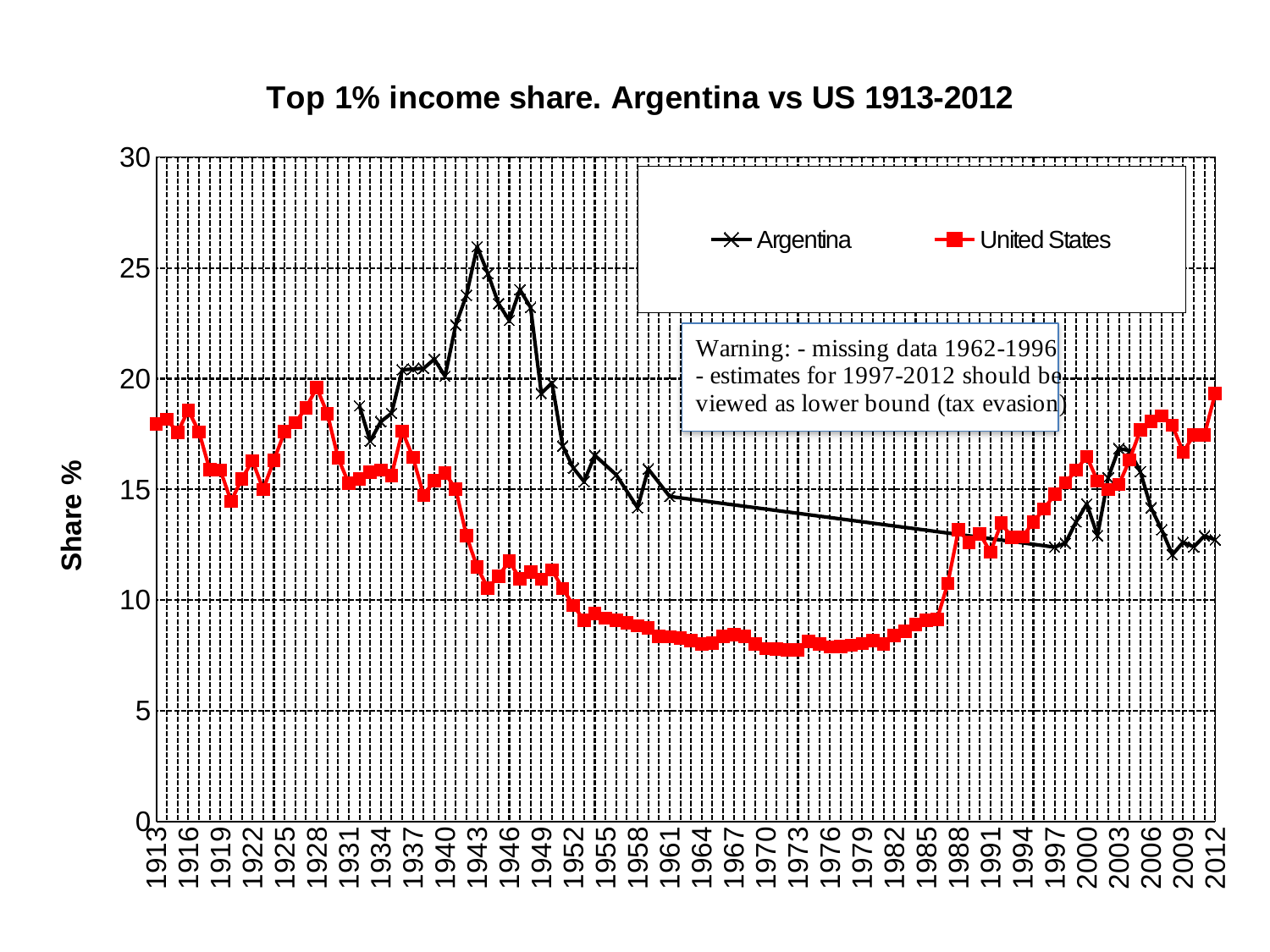

### Chart: Top 1% income share. Argentina vs US 1913-2012

| Category | Argentina | United States |
|---|---|---|
| 1913 | None | 17.960041861867687 |
| 1914 | None | 18.15794105921632 |
| 1915 | None | 17.577725 |
| 1916 | None | 18.573066775406247 |
| 1917 | None | 17.59948745819523 |
| 1918 | None | 15.883220435548376 |
| 1919 | None | 15.867414854522684 |
| 1920 | None | 14.459042055439385 |
| 1921 | None | 15.472929986471554 |
| 1922 | None | 16.292319490434096 |
| 1923 | None | 14.991004682031273 |
| 1924 | None | 16.315906869089506 |
| 1925 | None | 17.602806588875772 |
| 1926 | None | 18.011497014310468 |
| 1927 | None | 18.67888575023515 |
| 1928 | None | 19.59871796250888 |
| 1929 | None | 18.417904285315917 |
| 1930 | None | 16.42281841644954 |
| 1931 | None | 15.270594044223252 |
| 1932 | 18.77 | 15.47846763188707 |
| 1933 | 17.18 | 15.770913177787016 |
| 1934 | 18.06 | 15.868185076417598 |
| 1935 | 18.44 | 15.628311990462226 |
| 1936 | 20.4 | 17.637342175901782 |
| 1937 | 20.44 | 16.450434286791296 |
| 1938 | 20.47 | 14.72938302542493 |
| 1939 | 20.88 | 15.393035953166024 |
| 1940 | 20.11 | 15.733988074633878 |
| 1941 | 22.43 | 15.007978377996723 |
| 1942 | 23.77 | 12.905441063638763 |
| 1943 | 25.96 | 11.484653721380797 |
| 1944 | 24.75 | 10.53867000025793 |
| 1945 | 23.39 | 11.071193948809938 |
| 1946 | 22.63 | 11.762425770547628 |
| 1947 | 24.02 | 10.953835923874255 |
| 1948 | 23.22 | 11.269872474143945 |
| 1949 | 19.34 | 10.946064706587993 |
| 1950 | 19.81 | 11.360065498282971 |
| 1951 | 16.96 | 10.51833555571898 |
| 1952 | 15.96 | 9.758320216554742 |
| 1953 | 15.35 | 9.081089770218638 |
| 1954 | 16.54 | 9.390455914580304 |
| 1955 | None | 9.180528267571265 |
| 1956 | 15.66 | 9.086975757658715 |
| 1957 | None | 8.981885156602152 |
| 1958 | 14.17 | 8.83357350019559 |
| 1959 | 15.92 | 8.747852078526691 |
| 1960 | None | 8.356590092135763 |
| 1961 | 14.68 | 8.337600538390994 |
| 1962 | None | 8.273675567074555 |
| 1963 | None | 8.163936657613615 |
| 1964 | None | 8.020751046266772 |
| 1965 | None | 8.065064694401487 |
| 1966 | None | 8.368184300729318 |
| 1967 | None | 8.425331952666571 |
| 1968 | None | 8.351941485906664 |
| 1969 | None | 8.017422021423029 |
| 1970 | None | 7.803845886442629 |
| 1971 | None | 7.7860816660916825 |
| 1972 | None | 7.7541268798518805 |
| 1973 | None | 7.741996167553946 |
| 1974 | None | 8.123618917085782 |
| 1975 | None | 8.00588015016157 |
| 1976 | None | 7.88919619878135 |
| 1977 | None | 7.899226357406079 |
| 1978 | None | 7.9526089866496275 |
| 1979 | None | 8.032409803733294 |
| 1980 | None | 8.176714625368053 |
| 1981 | None | 8.026075546927979 |
| 1982 | None | 8.389938071695989 |
| 1983 | None | 8.592902648947513 |
| 1984 | None | 8.886370722262098 |
| 1985 | None | 9.094560579513704 |
| 1986 | None | 9.129299069066397 |
| 1987 | None | 10.746260633305884 |
| 1988 | None | 13.165480795439365 |
| 1989 | None | 12.611494478689435 |
| 1990 | None | 12.981647252493072 |
| 1991 | None | 12.167379448376485 |
| 1992 | None | 13.479744861469998 |
| 1993 | None | 12.821259920178939 |
| 1994 | None | 12.852119853413258 |
| 1995 | None | 13.53 |
| 1996 | None | 14.11 |
| 1997 | 12.39 | 14.77 |
| 1998 | 12.57 | 15.29 |
| 1999 | 13.53 | 15.87 |
| 2000 | 14.34 | 16.49 |
| 2001 | 12.91 | 15.37 |
| 2002 | 15.53 | 14.989 |
| 2003 | 16.85 | 15.214 |
| 2004 | 16.75 | 16.337 |
| 2005 | 15.8 | 17.681 |
| 2006 | 14.17 | 18.059 |
| 2007 | 13.17 | 18.327 |
| 2008 | 12.05 | 17.892 |
| 2009 | 12.61 | 16.679 |
| 2010 | 12.4 | 17.451 |
| 2011 | 12.9 | 17.467 |
| 2012 | 12.72 | 19.337 |